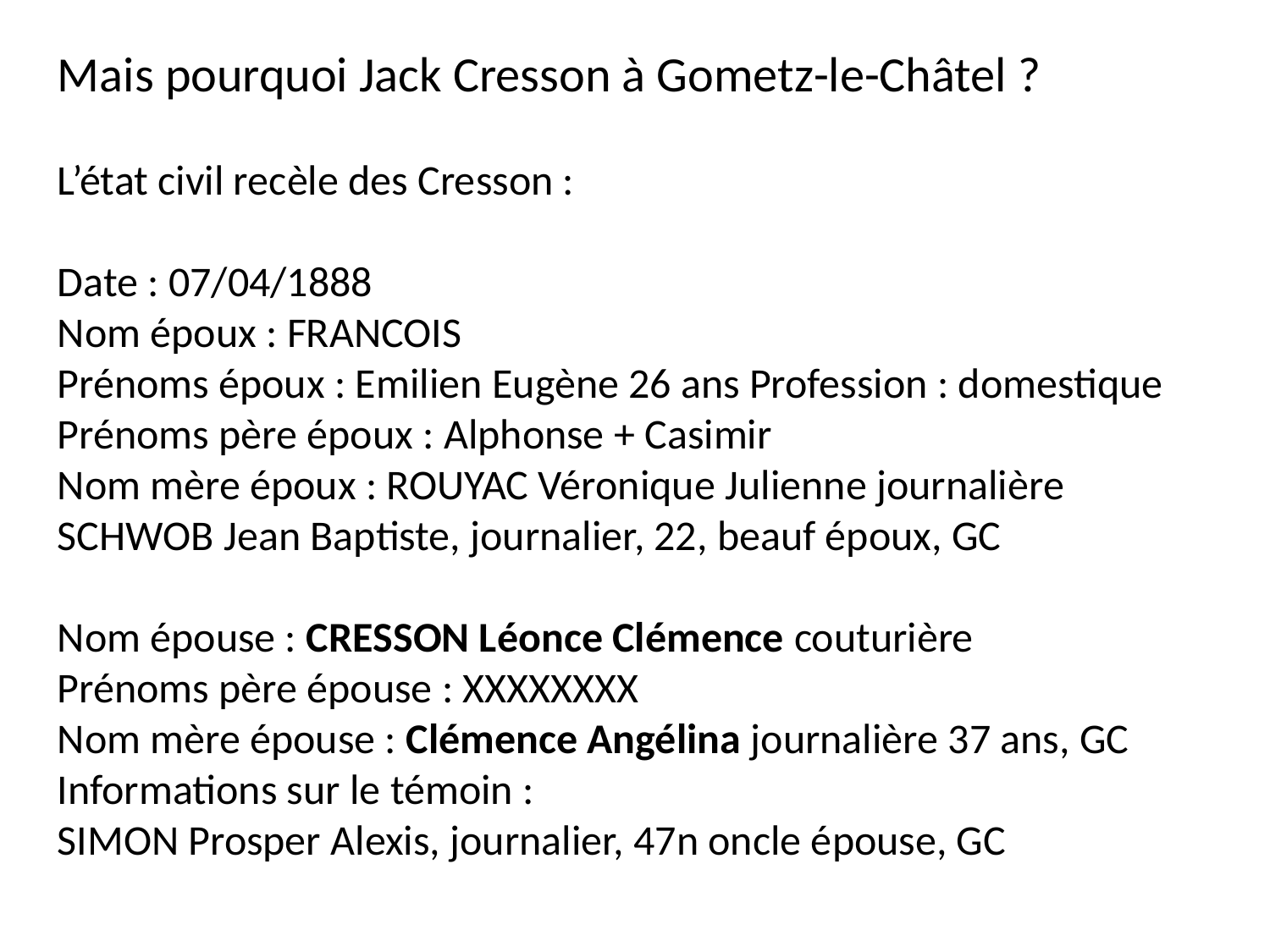

Mais pourquoi Jack Cresson à Gometz-le-Châtel ?

L’état civil recèle des Cresson :

Date : 07/04/1888
Nom époux : FRANCOIS
Prénoms époux : Emilien Eugène 26 ans Profession : domestique
Prénoms père époux : Alphonse + Casimir
Nom mère époux : ROUYAC Véronique Julienne journalière
SCHWOB Jean Baptiste, journalier, 22, beauf époux, GC

Nom épouse : CRESSON Léonce Clémence couturière
Prénoms père épouse : XXXXXXXX
Nom mère épouse : Clémence Angélina journalière 37 ans, GC
Informations sur le témoin :
SIMON Prosper Alexis, journalier, 47n oncle épouse, GC